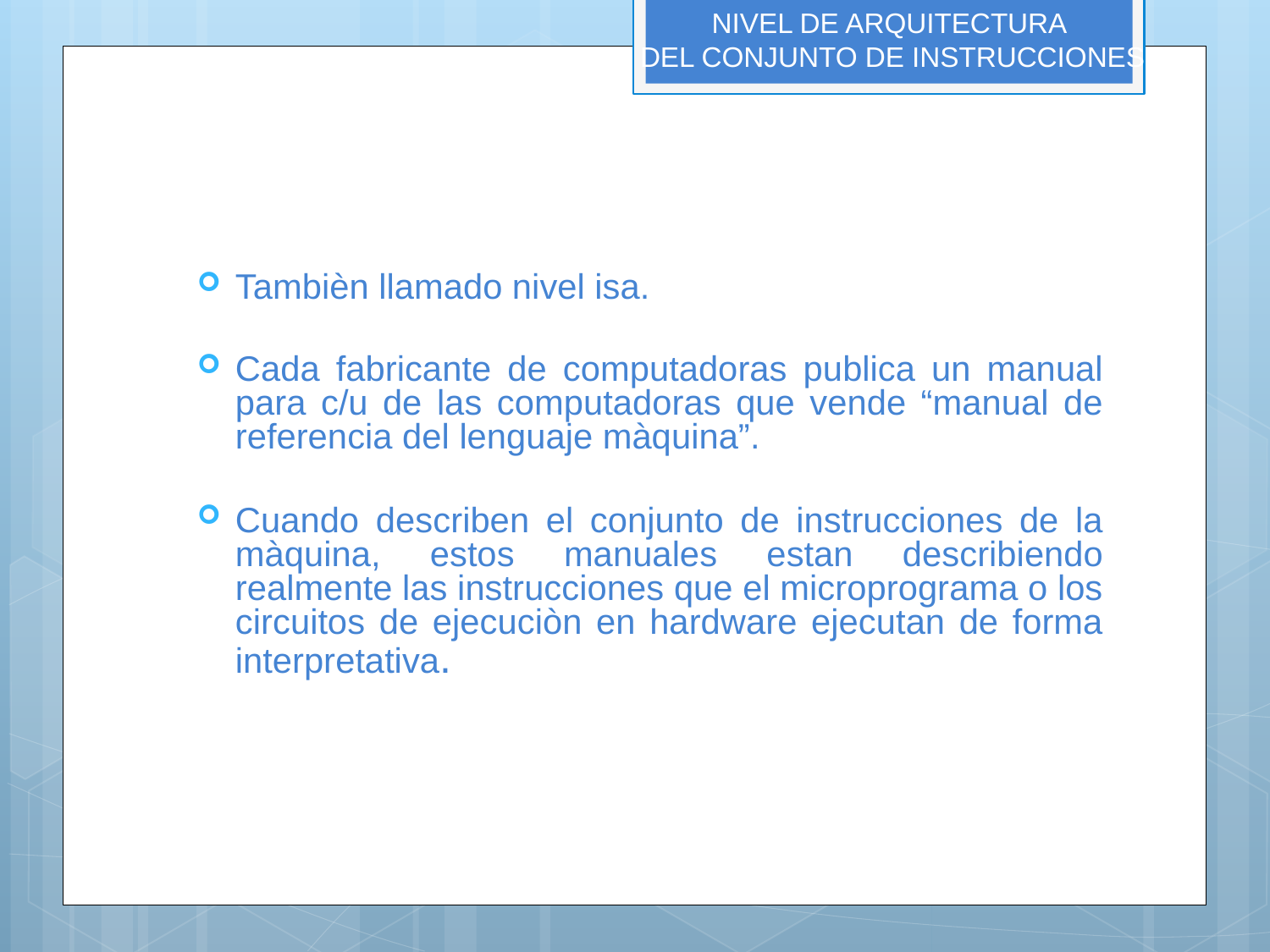

# NIVEL DE ARQUITECTURA DEL CONJUNTO DE INSTRUCCIONES
Tambièn llamado nivel isa.

Cada fabricante de computadoras publica un manual para c/u de las computadoras que vende “manual de referencia del lenguaje màquina”.

Cuando describen el conjunto de instrucciones de la màquina, estos manuales estan describiendo realmente las instrucciones que el microprograma o los circuitos de ejecuciòn en hardware ejecutan de forma interpretativa.